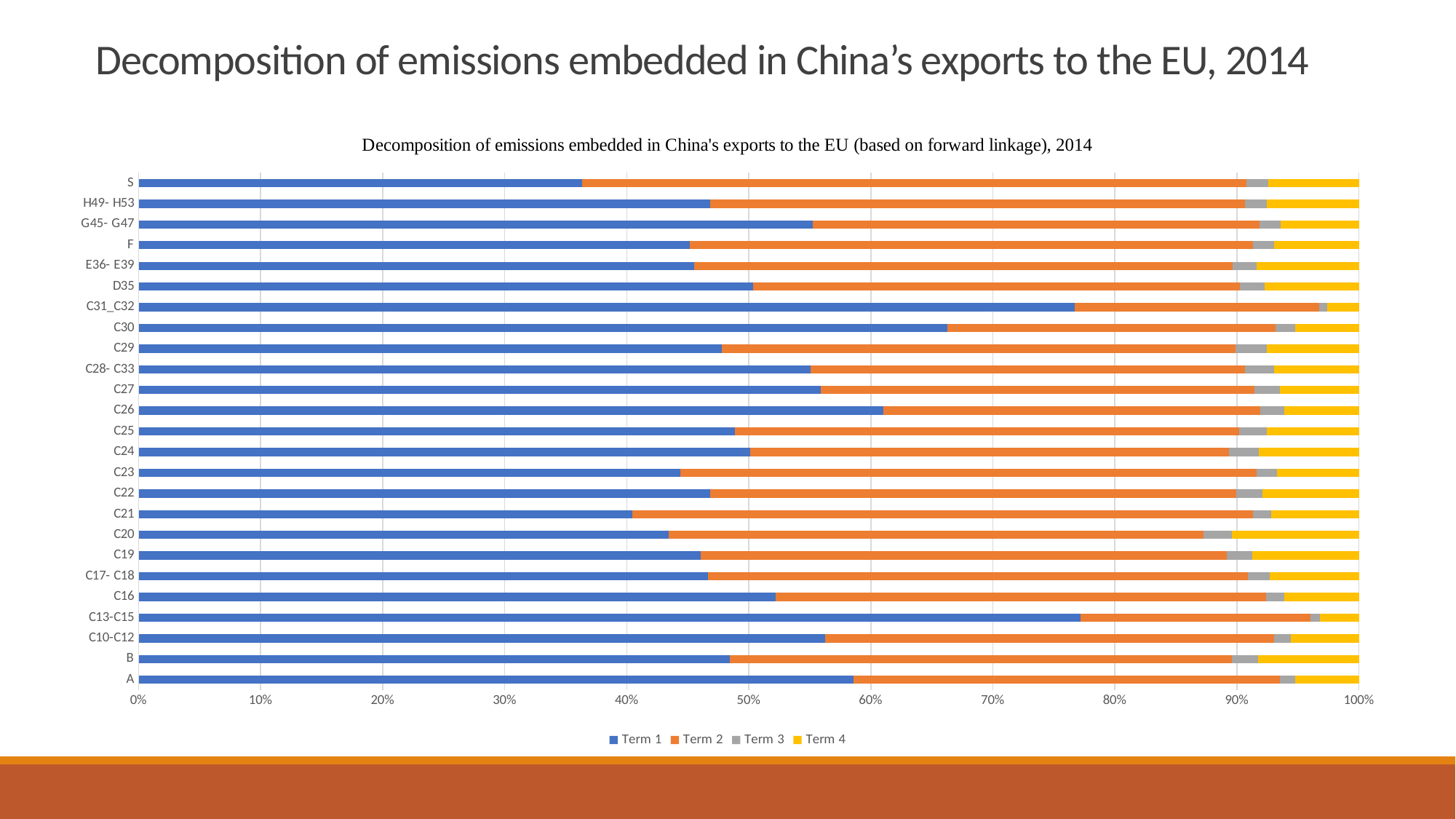

# Decomposition of emissions embedded in China’s exports to the EU, 2014

### Chart: Decomposition of emissions embedded in China's exports to the EU (based on forward linkage), 2014

| Category | Term 1 | Term 2 | Term 3 | Term 4 |
|---|---|---|---|---|
| A | 0.586065001085399 | 0.3492796998990443 | 0.012481874512269793 | 0.052173424503286665 |
| B | 0.4847054095888812 | 0.4110822088094856 | 0.0213658162202305 | 0.08284656538140266 |
| C10-C12 | 0.5625067100401834 | 0.36795553744868276 | 0.013540047635341002 | 0.05599770487579284 |
| C13-C15 | 0.7718992411766205 | 0.1883761046955965 | 0.0077983297856308725 | 0.031926324342152104 |
| C16 | 0.5218429182620777 | 0.40189043992355816 | 0.014790230157806887 | 0.06147641165655728 |
| C17- C18 | 0.4662753310312394 | 0.4428319109815692 | 0.01757538369136966 | 0.07331737429582177 |
| C19 | 0.4604865623201389 | 0.43149704508828574 | 0.020755060192943403 | 0.0872613323986319 |
| C20 | 0.4341754598150265 | 0.4387090879992775 | 0.022755734428750524 | 0.10435971775694554 |
| C21 | 0.4044133316279811 | 0.508615235801378 | 0.015192069330284785 | 0.07177936324035611 |
| C22 | 0.4681840138049634 | 0.4311927940192778 | 0.021609136851783926 | 0.07901405532397497 |
| C23 | 0.44375710759731557 | 0.47235153559943793 | 0.016892173713939286 | 0.06699918308930725 |
| C24 | 0.5008857479366636 | 0.3927364131755387 | 0.024210931543376304 | 0.08216690734442134 |
| C25 | 0.4887728522275348 | 0.41321117538685126 | 0.022549651668757543 | 0.0754663207168564 |
| C26 | 0.6101288224482772 | 0.3089847534503837 | 0.019842561810745476 | 0.0610438622905936 |
| C27 | 0.5590453508518407 | 0.35552971638572317 | 0.02048959582415795 | 0.06493533693827806 |
| C28- C33 | 0.5505467933499315 | 0.3561013470505687 | 0.02360430741292906 | 0.06974755218657094 |
| C29 | 0.47770897527489087 | 0.4209846481974917 | 0.02563259013010143 | 0.07567378639751612 |
| C30 | 0.6628712040975513 | 0.2688385392844771 | 0.01575550996486719 | 0.052534746653104494 |
| C31_C32 | 0.7669304635313309 | 0.20040729113481848 | 0.0068458137899608034 | 0.025816431543889892 |
| D35 | 0.5034316254774793 | 0.39921010673537993 | 0.020273466876940493 | 0.07708480091020027 |
| E36- E39 | 0.4554367819209252 | 0.44097719434070937 | 0.01976305314979473 | 0.08382297058857083 |
| F | 0.4517787340260428 | 0.4611584749149014 | 0.017800061523841292 | 0.06926272953521433 |
| G45- G47 | 0.5526061056607523 | 0.3656673354244087 | 0.017654080107568505 | 0.06407247880727047 |
| H49- H53 | 0.46818971430467676 | 0.43848277276328457 | 0.017948007606856393 | 0.07537950532518227 |
| S | 0.3636415283094182 | 0.543913140911366 | 0.018035897783745973 | 0.07440943299546982 |